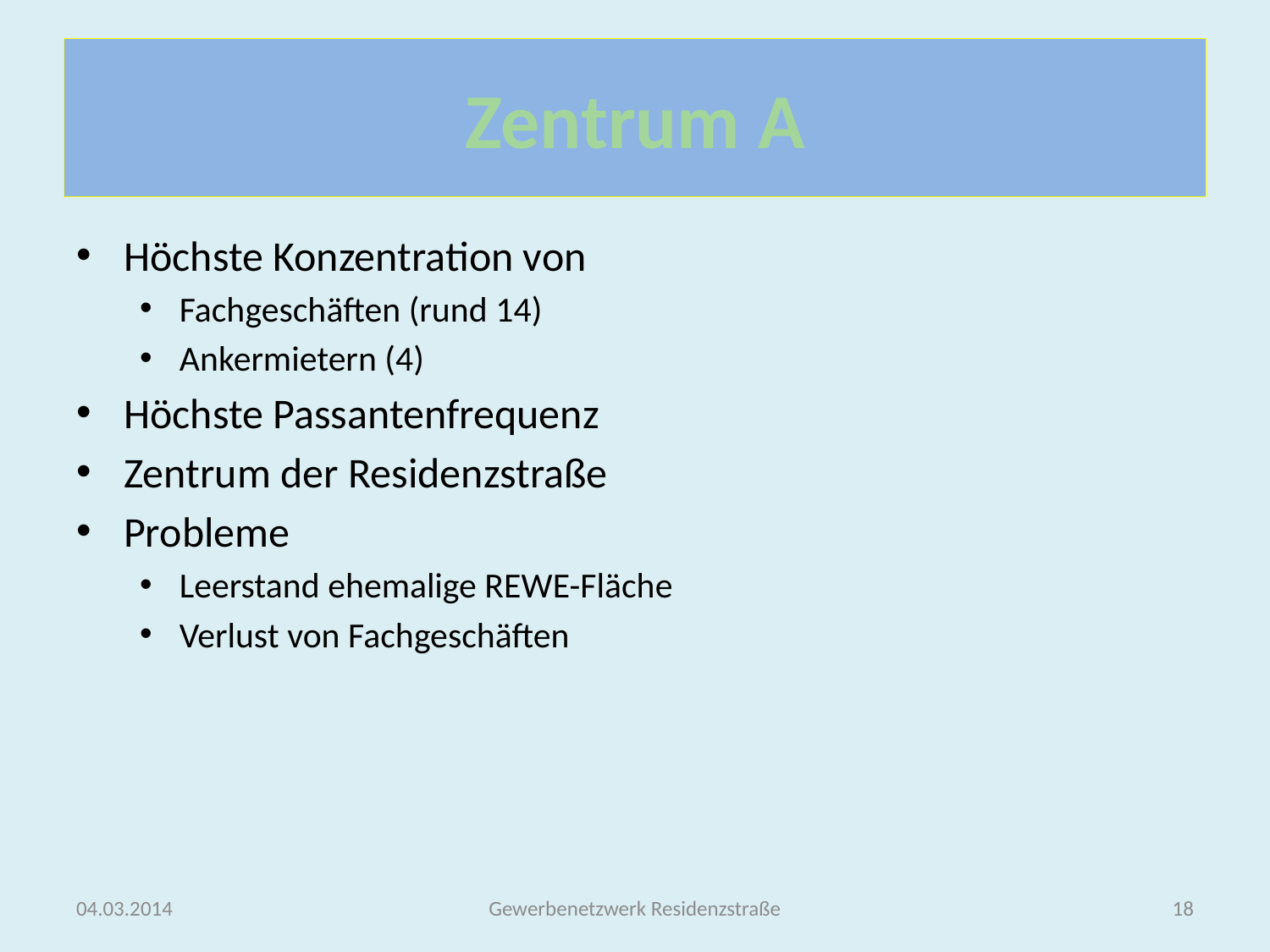

# Zentrum A
Höchste Konzentration von
Fachgeschäften (rund 14)
Ankermietern (4)
Höchste Passantenfrequenz
Zentrum der Residenzstraße
Probleme
Leerstand ehemalige REWE-Fläche
Verlust von Fachgeschäften

04.03.2014
Gewerbenetzwerk Residenzstraße
18